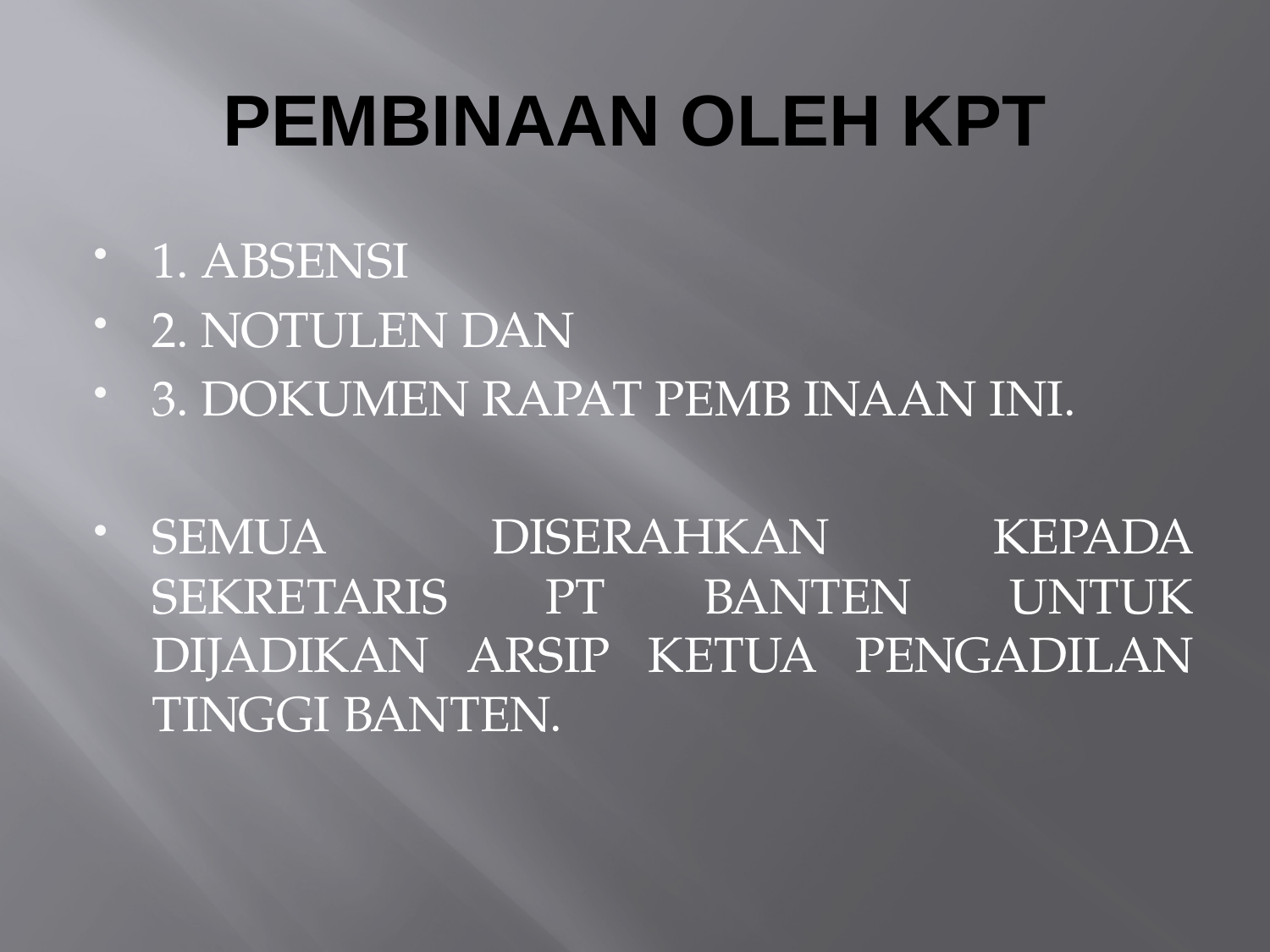

# PEMBINAAN OLEH KPT
1. ABSENSI
2. NOTULEN DAN
3. DOKUMEN RAPAT PEMB INAAN INI.

SEMUA DISERAHKAN KEPADA SEKRETARIS PT BANTEN UNTUK DIJADIKAN ARSIP KETUA PENGADILAN TINGGI BANTEN.